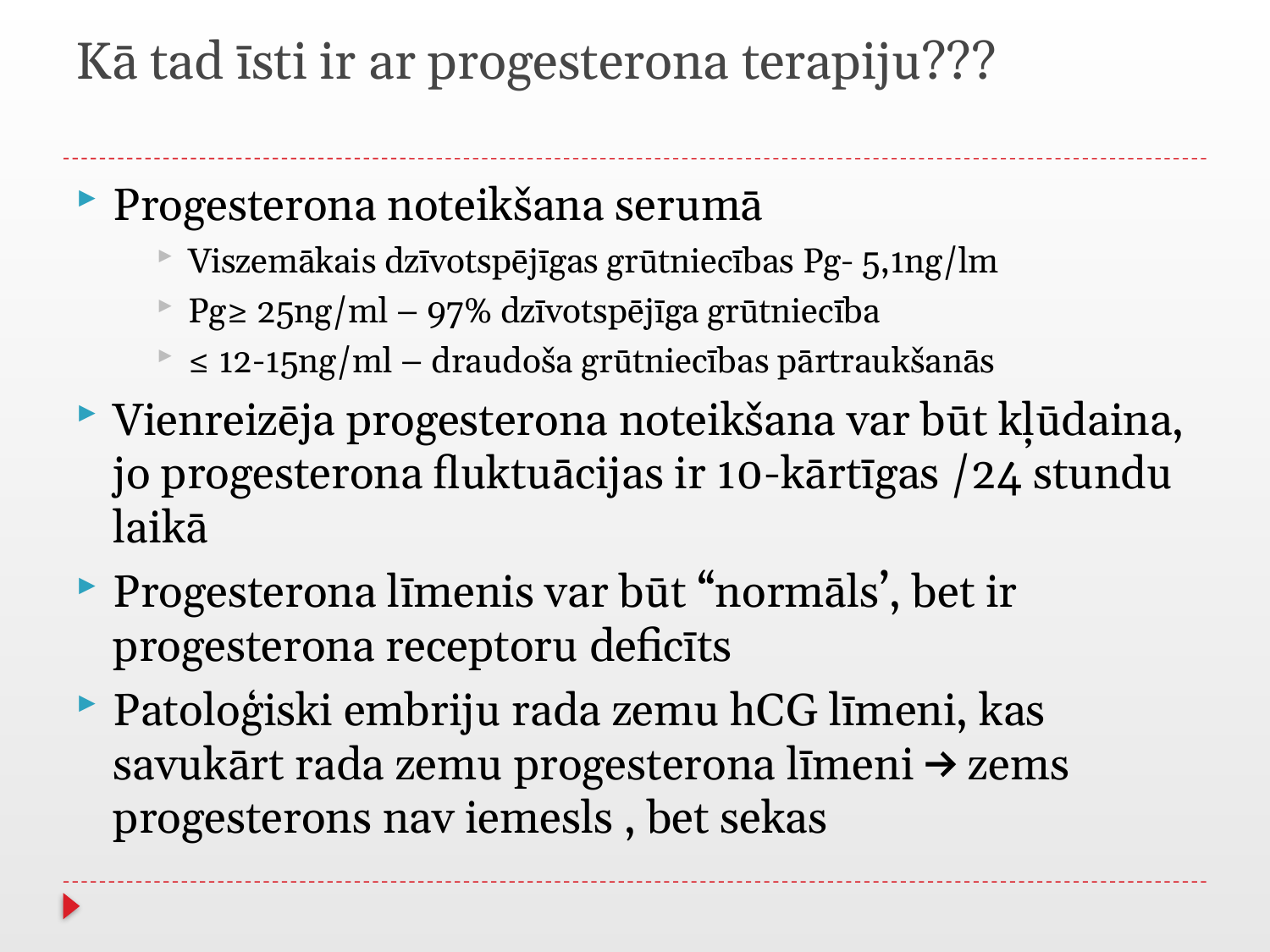

# Kā tad īsti ir ar progesterona terapiju???
Progesterona noteikšana serumā
Viszemākais dzīvotspējīgas grūtniecības Pg- 5,1ng/lm
Pg≥ 25ng/ml – 97% dzīvotspējīga grūtniecība
≤ 12-15ng/ml – draudoša grūtniecības pārtraukšanās
Vienreizēja progesterona noteikšana var būt kļūdaina, jo progesterona fluktuācijas ir 10-kārtīgas /24 stundu laikā
Progesterona līmenis var būt “normāls’, bet ir progesterona receptoru deficīts
Patoloģiski embriju rada zemu hCG līmeni, kas savukārt rada zemu progesterona līmeni → zems progesterons nav iemesls , bet sekas